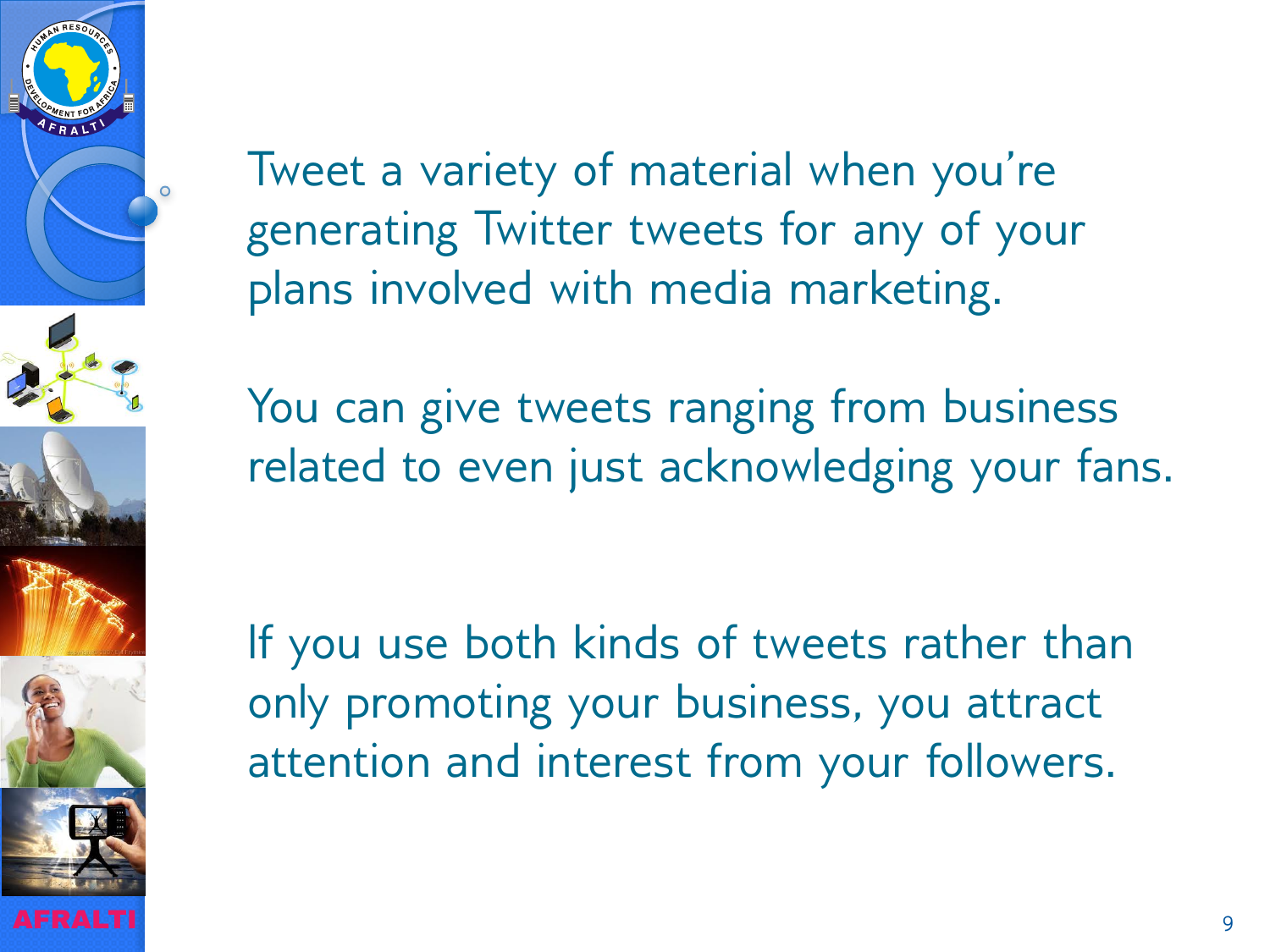

# Tweet a variety of material when you’re generating Twitter tweets for any of your plans involved with media marketing. You can give tweets ranging from business related to even just acknowledging your fans. If you use both kinds of tweets rather than only promoting your business, you attract attention and interest from your followers.
9